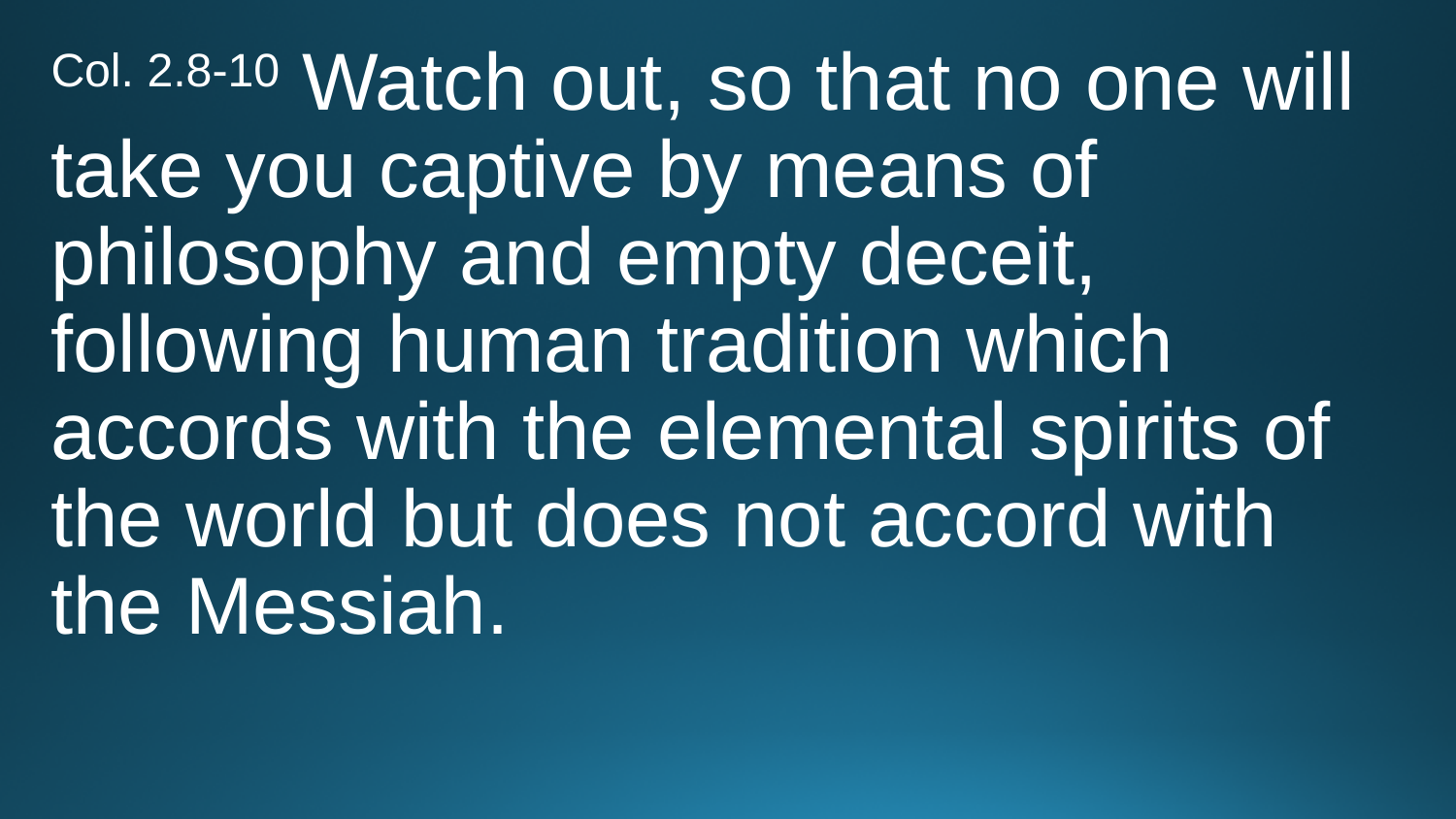

Col. 2.8-10 Watch out, so that no one will take you captive by means of philosophy and empty deceit, following human tradition which accords with the elemental spirits of the world but does not accord with the Messiah.